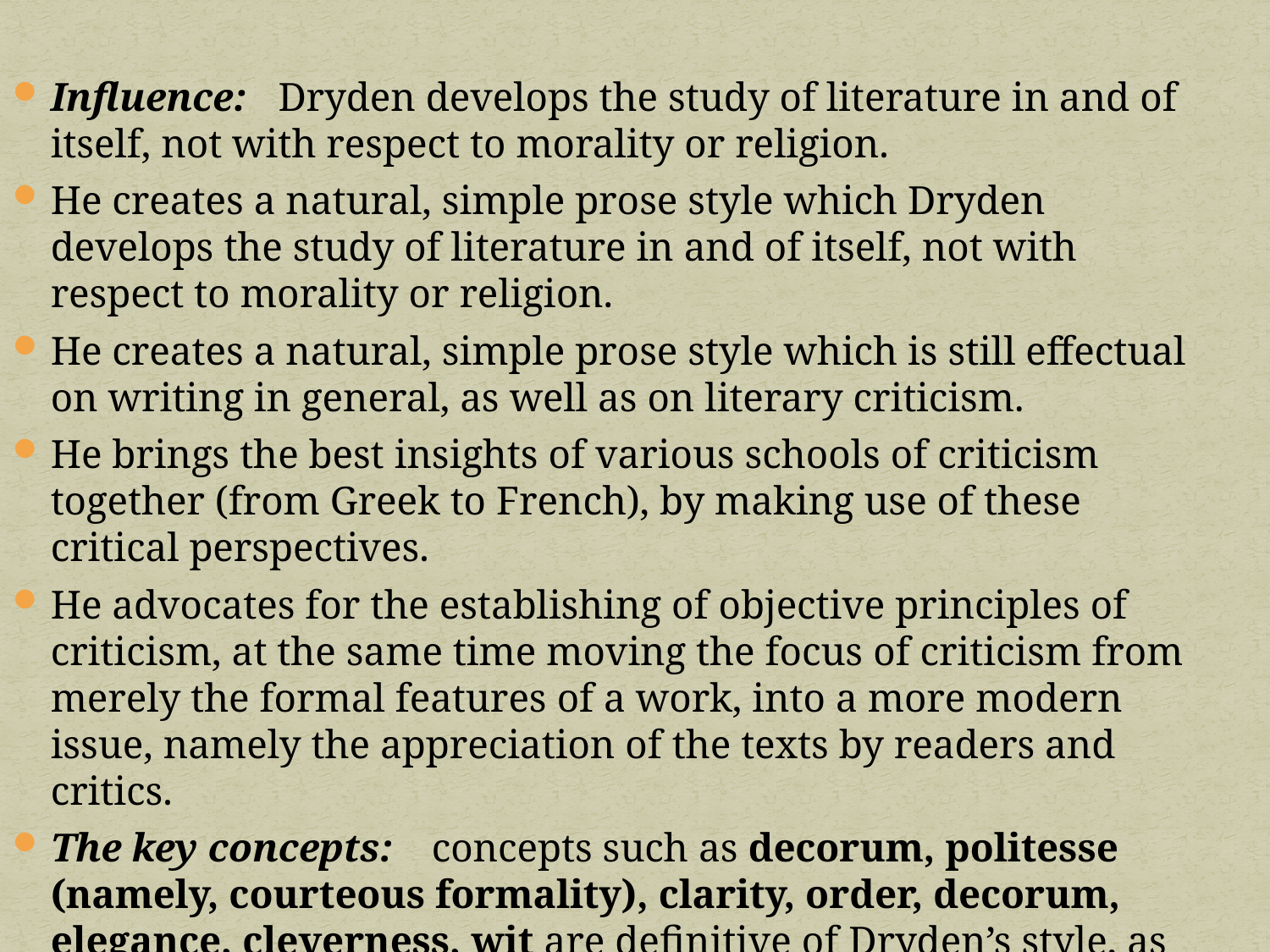

Influence:   Dryden develops the study of literature in and of itself, not with respect to morality or religion.
He creates a natural, simple prose style which Dryden develops the study of literature in and of itself, not with respect to morality or religion.
He creates a natural, simple prose style which is still effectual on writing in general, as well as on literary criticism.
He brings the best insights of various schools of criticism together (from Greek to French), by making use of these critical perspectives.
He advocates for the establishing of objective principles of criticism, at the same time moving the focus of criticism from merely the formal features of a work, into a more modern issue, namely the appreciation of the texts by readers and critics.
The key concepts: 	concepts such as decorum, politesse (namely, courteous formality), clarity, order, decorum, elegance, cleverness, wit are definitive of Dryden’s style, as well as the period he produces his works.